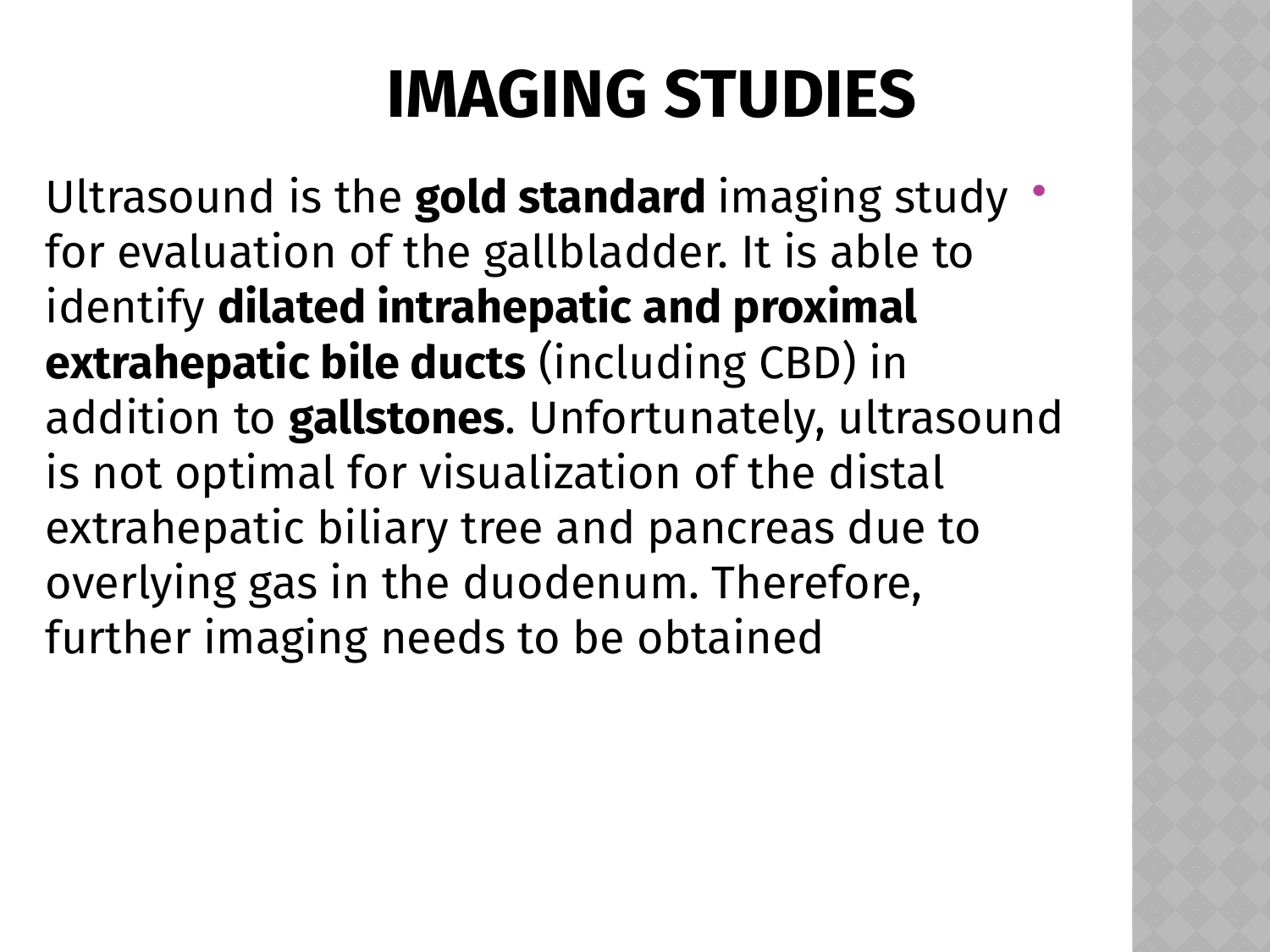

# Imaging Studies
Ultrasound is the gold standard imaging study for evaluation of the gallbladder. It is able to identify dilated intrahepatic and proximal extrahepatic bile ducts (including CBD) in addition to gallstones. Unfortunately, ultrasound is not optimal for visualization of the distal extrahepatic biliary tree and pancreas due to overlying gas in the duodenum. Therefore, further imaging needs to be obtained